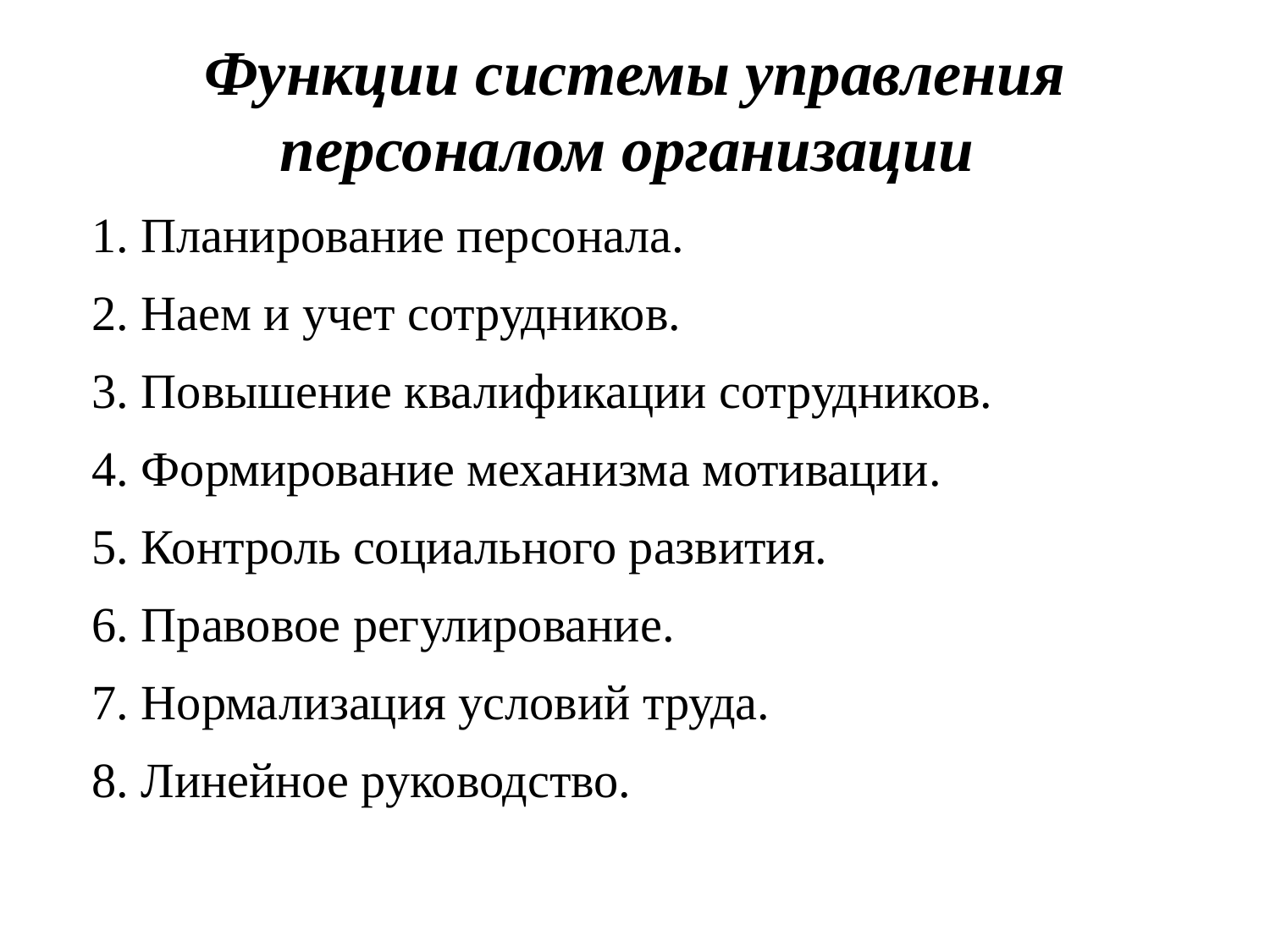

# Функции системы управления персоналом организации
1. Планирование персонала.
2. Наем и учет сотрудников.
3. Повышение квалификации сотрудников.
4. Формирование механизма мотивации.
5. Контроль социального развития.
6. Правовое регулирование.
7. Нормализация условий труда.
8. Линейное руководство.